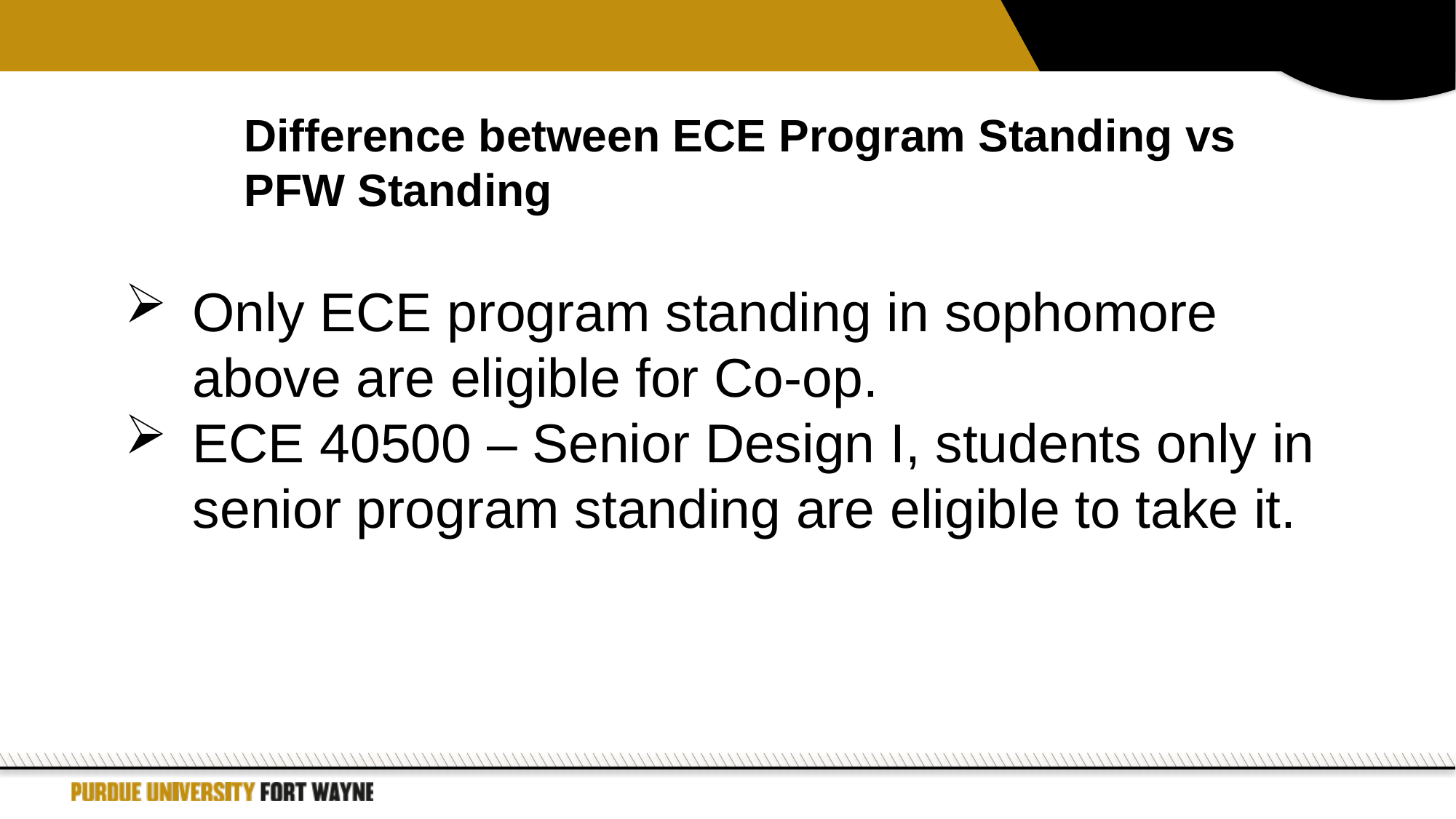

Difference between ECE Program Standing vs PFW Standing
Only ECE program standing in sophomore above are eligible for Co-op.
ECE 40500 – Senior Design I, students only in senior program standing are eligible to take it.